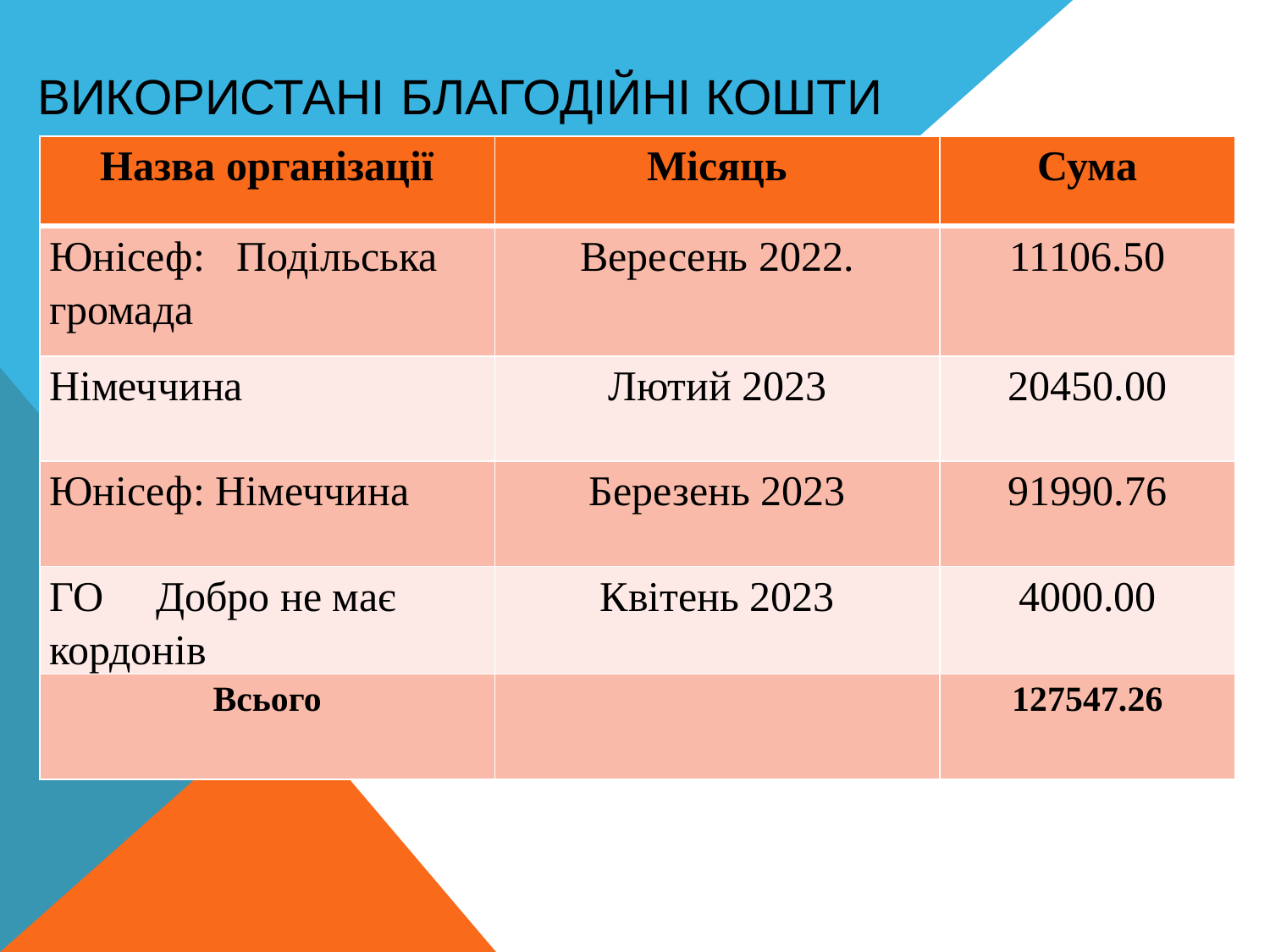

# Використані благодійні кошти
| Назва організації | Місяць | Сума |
| --- | --- | --- |
| Юнісеф: Подільська громада | Вересень 2022. | 11106.50 |
| Німеччина | Лютий 2023 | 20450.00 |
| Юнісеф: Німеччина | Березень 2023 | 91990.76 |
| ГО Добро не має кордонів | Квітень 2023 | 4000.00 |
| Всього |  | 127547.26 |